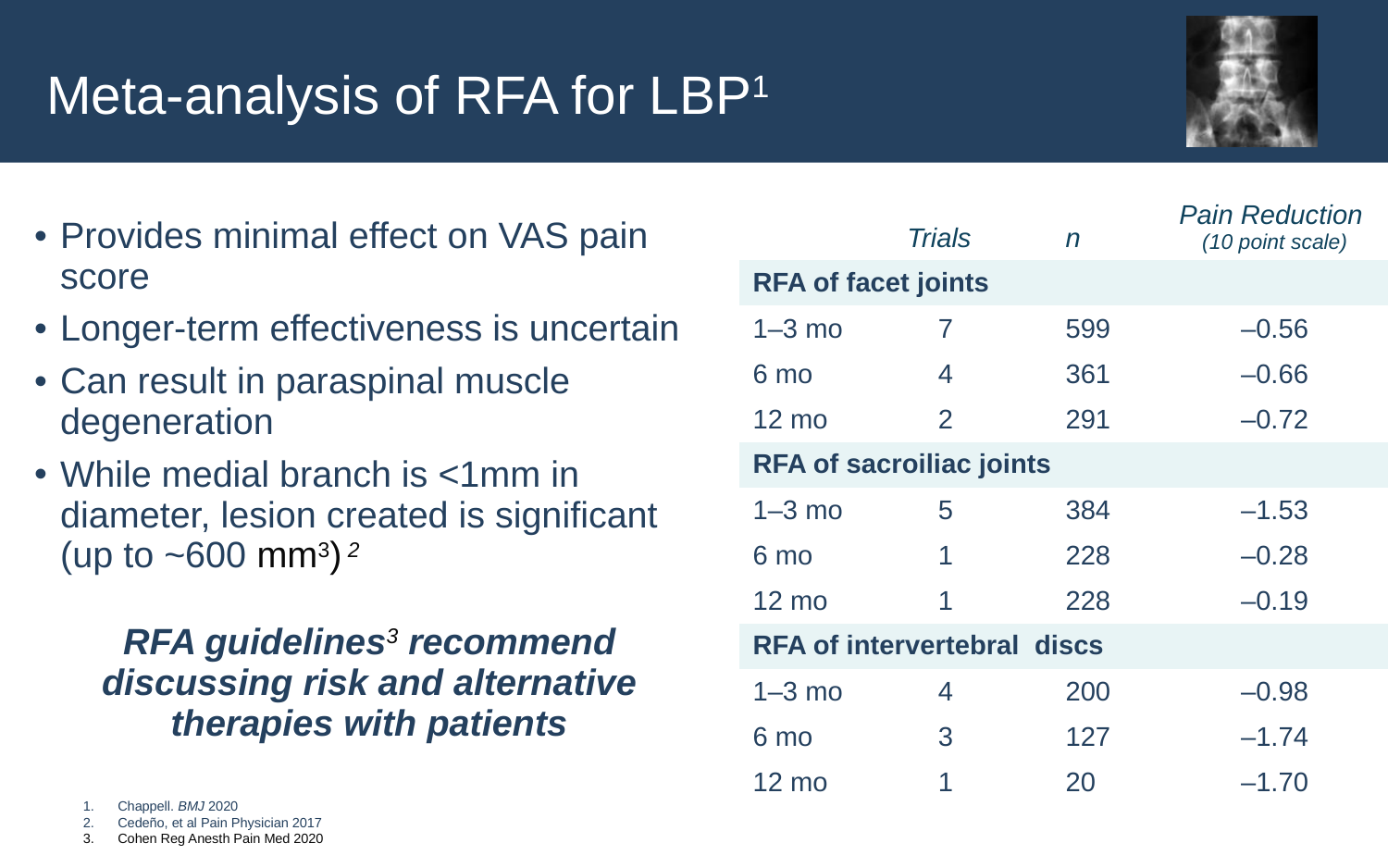

# Meta-analysis of RFA for LBP1
|  | Trials | Trials | n | Pain Reduction (10 point scale) |
| --- | --- | --- | --- | --- |
| RFA of facet joints |  |  |  |  |
| 1–3 mo |  | 7 | 599 | –0.56 |
| 6 mo |  | 4 | 361 | –0.66 |
| 12 mo |  | 2 | 291 | –0.72 |
| RFA of sacroiliac joints |  |  |  |  |
| 1–3 mo |  | 5 | 384 | –1.53 |
| 6 mo |  | 1 | 228 | –0.28 |
| 12 mo |  | 1 | 228 | –0.19 |
| RFA of intervertebral discs |  |  |  |  |
| 1–3 mo |  | 4 | 200 | –0.98 |
| 6 mo |  | 3 | 127 | –1.74 |
| 12 mo |  | 1 | 20 | –1.70 |

Provides minimal effect on VAS pain score
Longer-term effectiveness is uncertain
Can result in paraspinal muscle degeneration
While medial branch is <1mm in diameter, lesion created is significant (up to ~600 mm3) 2

RFA guidelines3 recommend discussing risk and alternative therapies with patients

Chappell. BMJ 2020
Cedeño, et al Pain Physician 2017
Cohen Reg Anesth Pain Med 2020